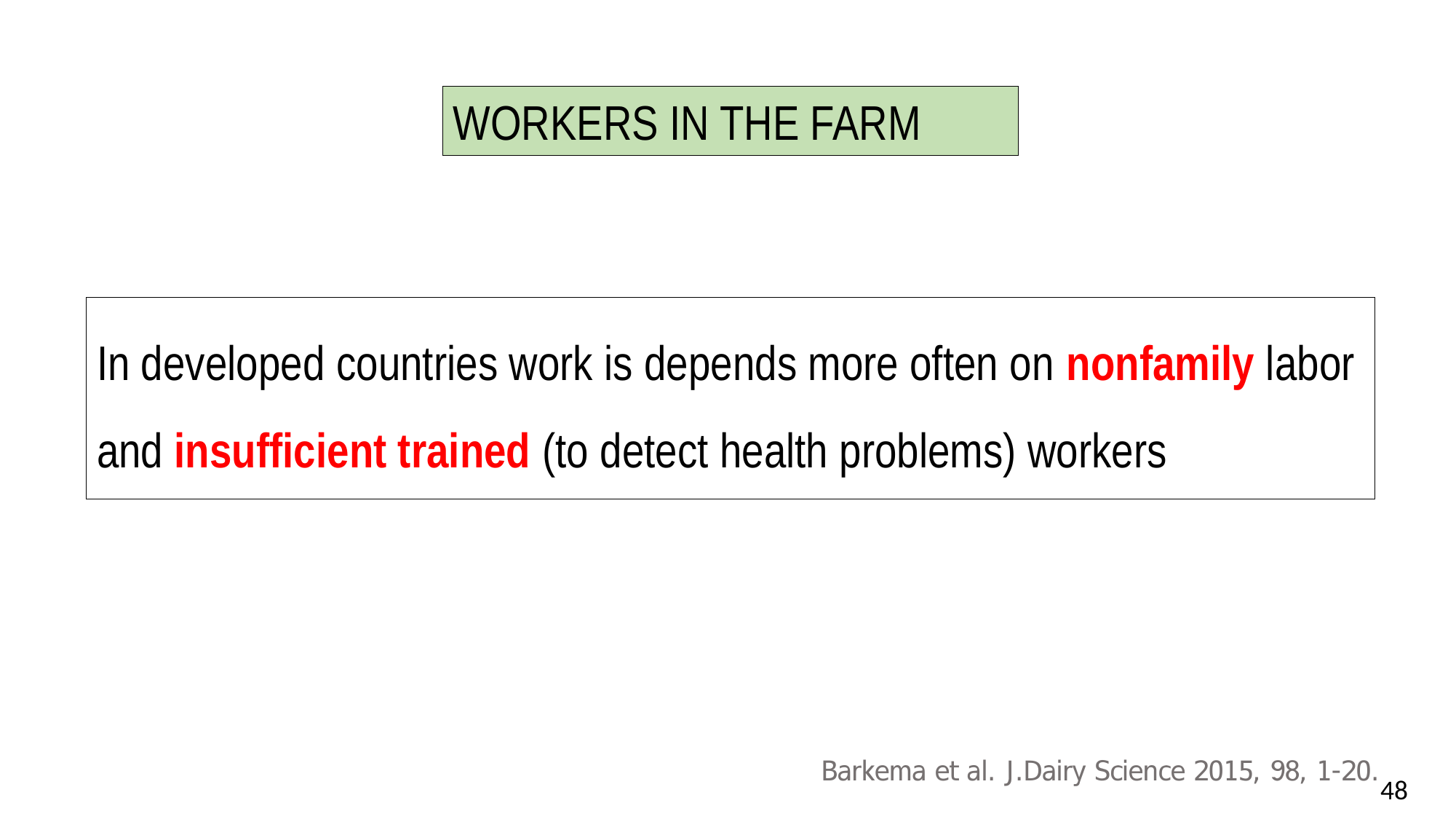

WORKERS IN THE FARM
In developed countries work is depends more often on nonfamily labor and insufficient trained (to detect health problems) workers

Barkema et al. J.Dairy Science 2015, 98, 1-20.
48